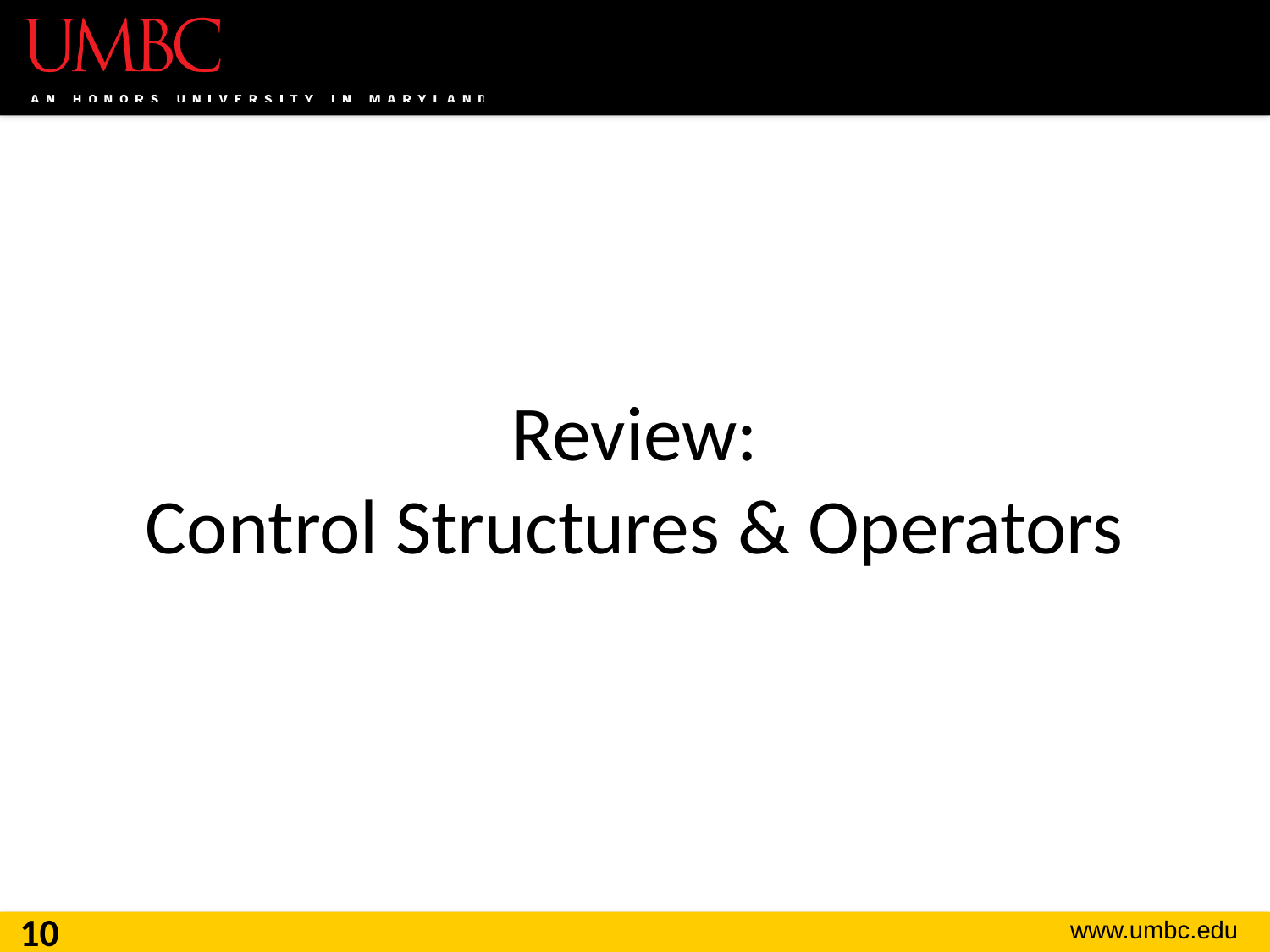

# Review: Control Structures & Operators
10